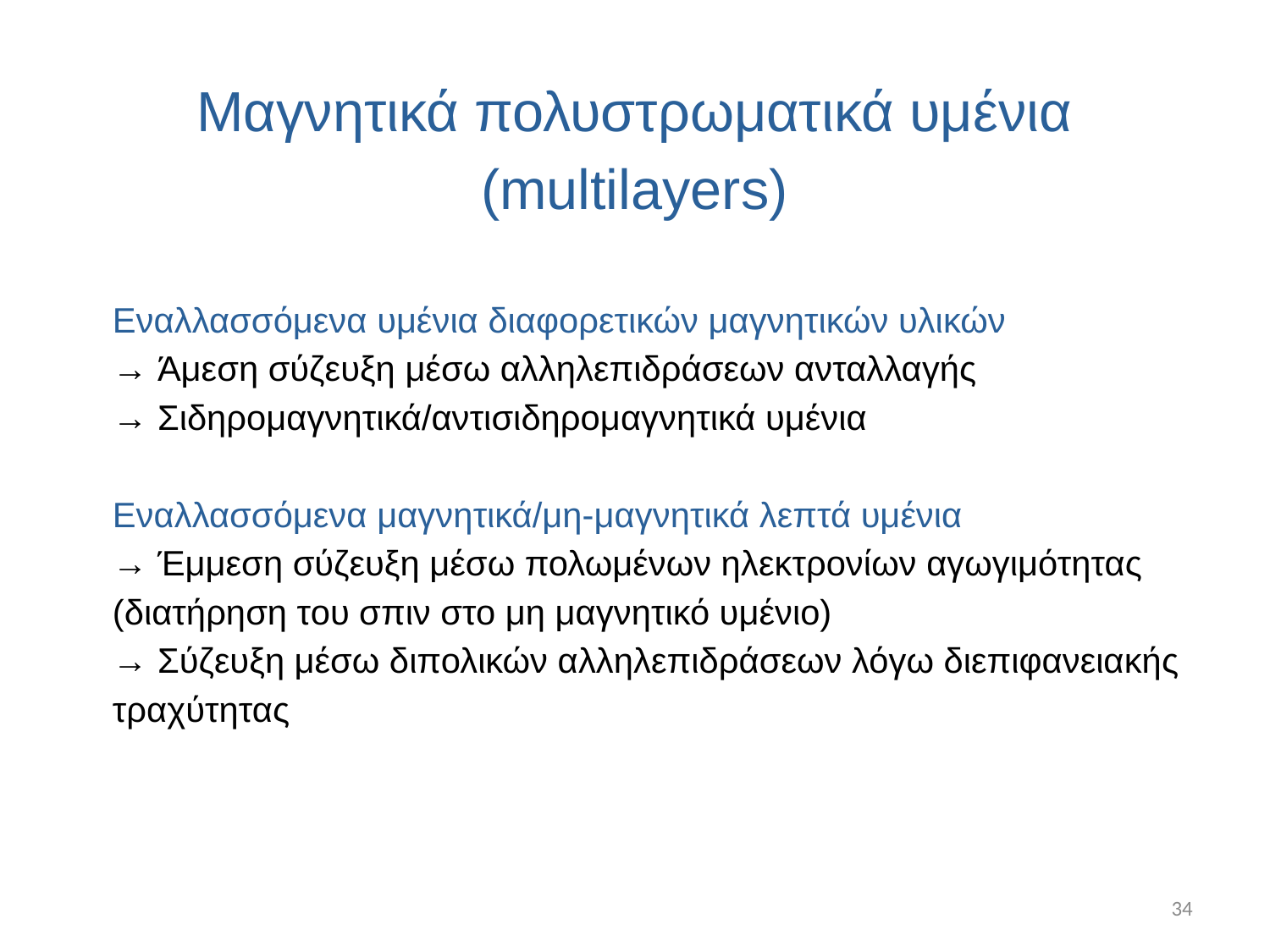

# Μαγνητικά πολυστρωματικά υμένια (multilayers)
Εναλλασσόμενα υμένια διαφορετικών μαγνητικών υλικών
→ Άμεση σύζευξη μέσω αλληλεπιδράσεων ανταλλαγής
→ Σιδηρομαγνητικά/αντισιδηρομαγνητικά υμένια

Εναλλασσόμενα μαγνητικά/μη-μαγνητικά λεπτά υμένια
→ Έμμεση σύζευξη μέσω πολωμένων ηλεκτρονίων αγωγιμότητας (διατήρηση του σπιν στο μη μαγνητικό υμένιο)
→ Σύζευξη μέσω διπολικών αλληλεπιδράσεων λόγω διεπιφανειακής τραχύτητας
34